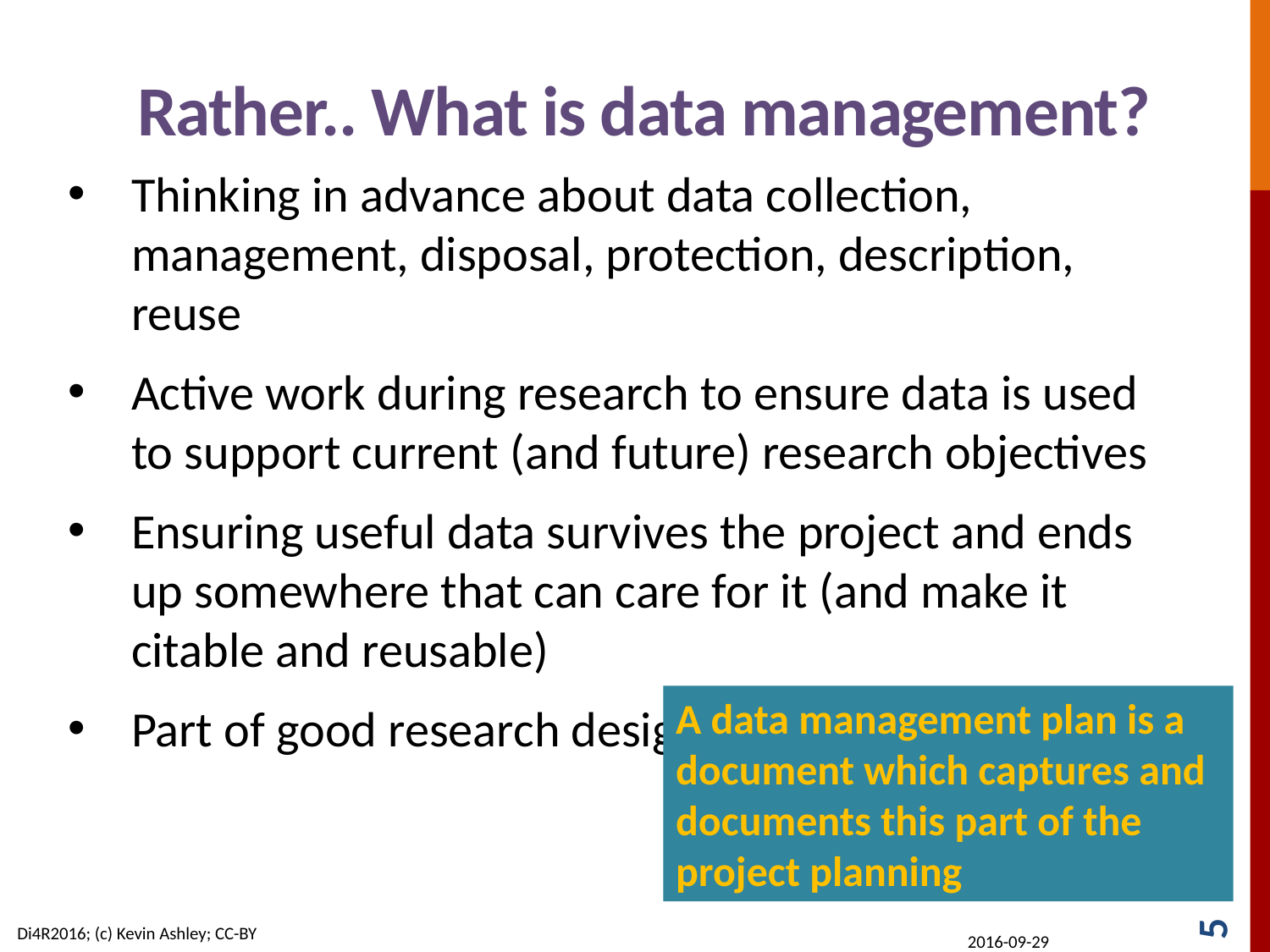

# Rather.. What is data management?
Thinking in advance about data collection, management, disposal, protection, description, reuse
Active work during research to ensure data is used to support current (and future) research objectives
Ensuring useful data survives the project and ends up somewhere that can care for it (and make it citable and reusable)
Part of good research design

A data management plan is a document which captures and documents this part of the project planning
5
2016-09-29
Di4R2016; (c) Kevin Ashley; CC-BY